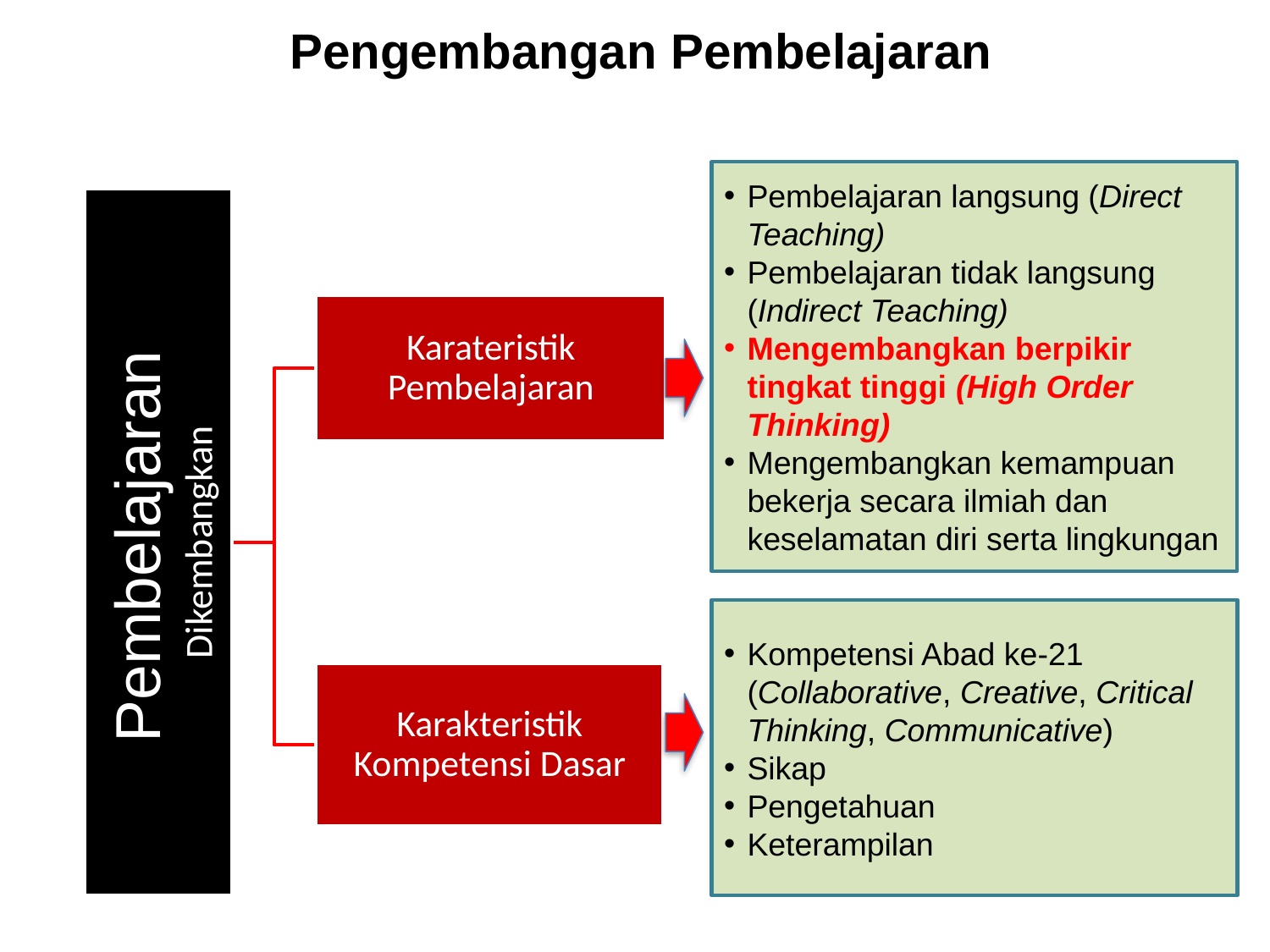

Pengembangan Pembelajaran
Pembelajaran langsung (Direct Teaching)
Pembelajaran tidak langsung (Indirect Teaching)
Mengembangkan berpikir tingkat tinggi (High Order Thinking)
Mengembangkan kemampuan bekerja secara ilmiah dan keselamatan diri serta lingkungan

Pembelajaran
Dikembangkan
Karateristik Pembelajaran
Karakteristik Kompetensi Dasar

Kompetensi Abad ke-21 (Collaborative, Creative, Critical Thinking, Communicative)
Sikap
Pengetahuan
Keterampilan